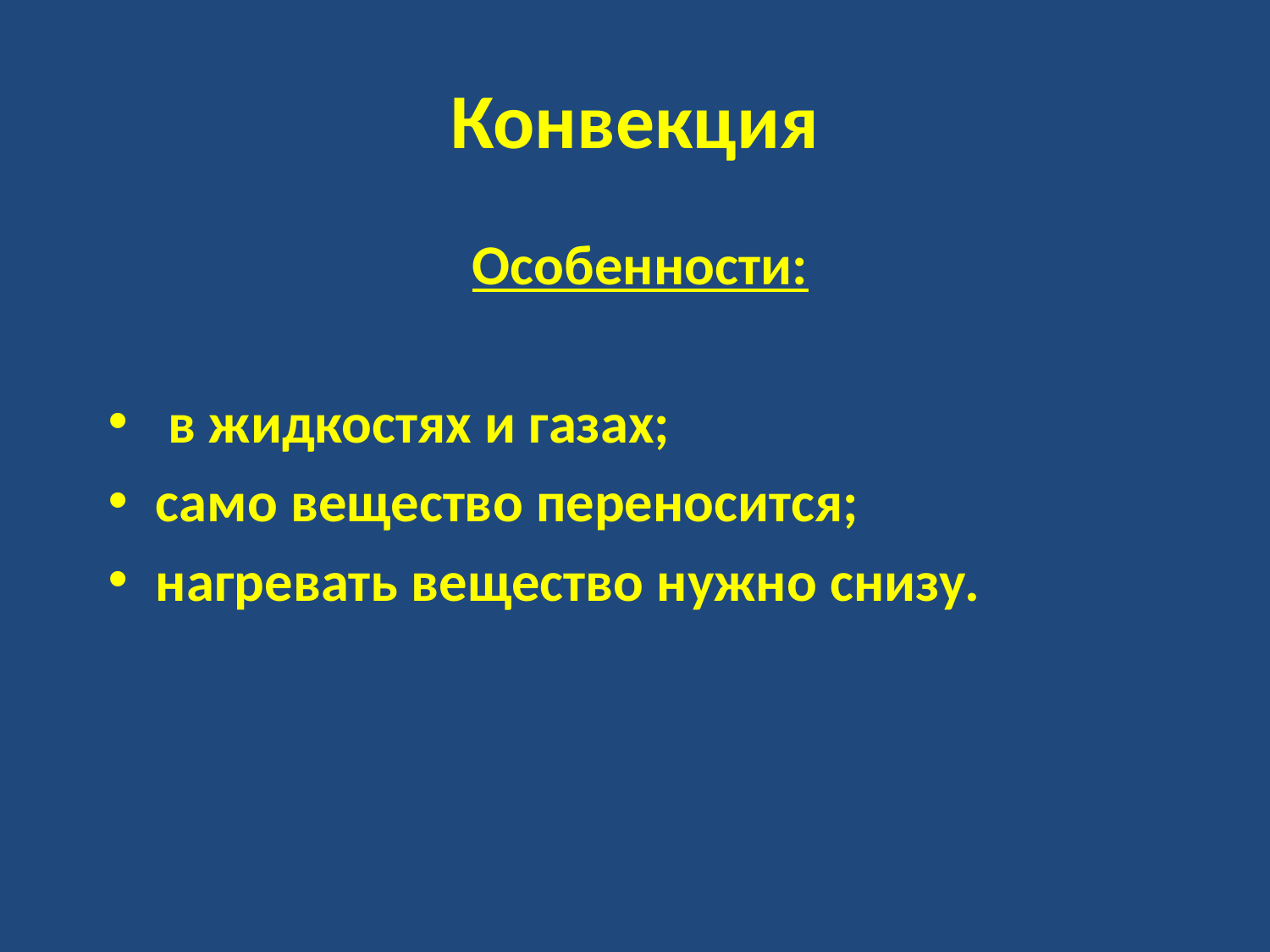

# Конвекция
Особенности:

 в жидкостях и газах;
само вещество переносится;
нагревать вещество нужно снизу.